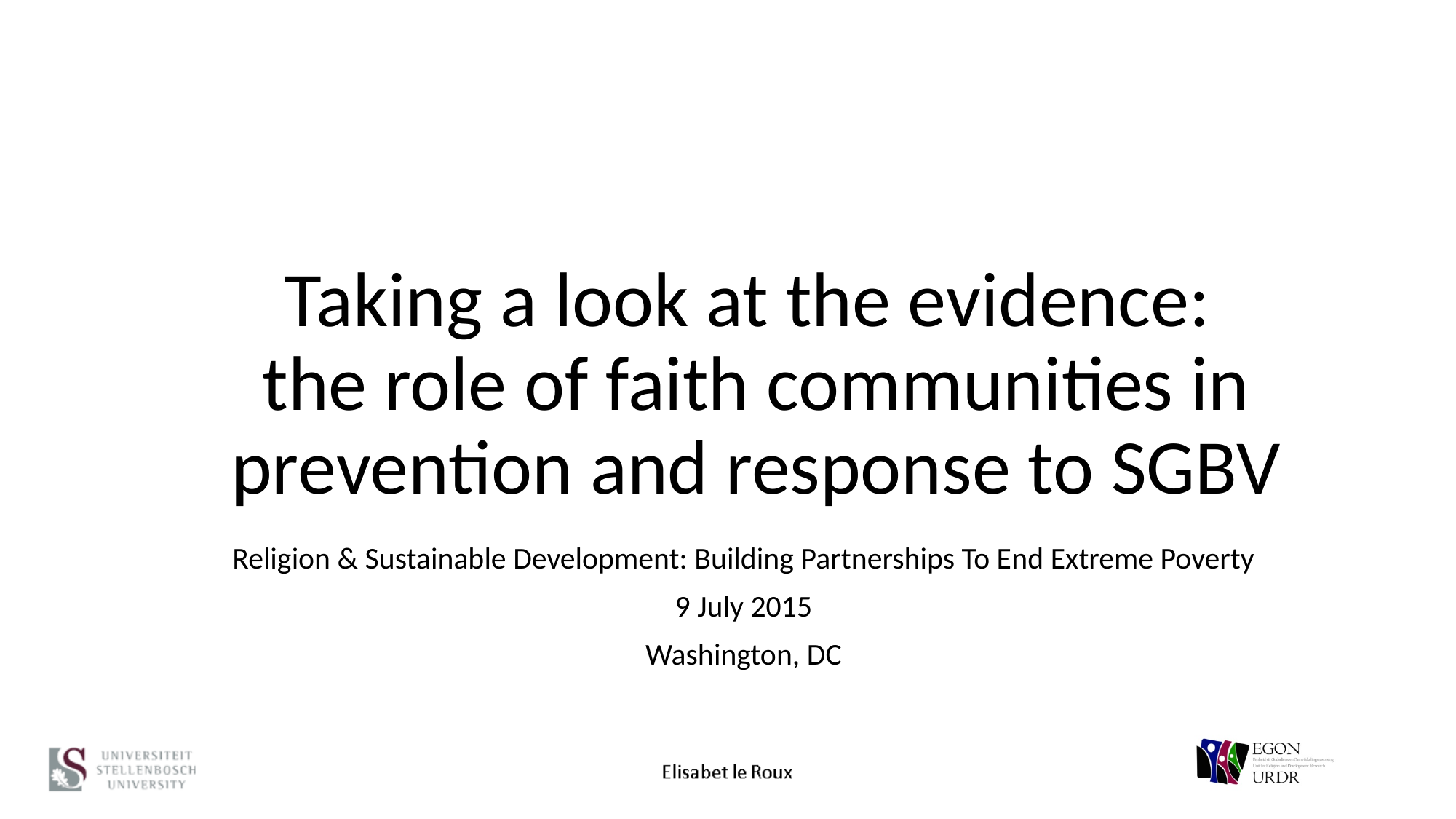

# Taking a look at the evidence: the role of faith communities in prevention and response to SGBV
Religion & Sustainable Development: Building Partnerships To End Extreme Poverty
9 July 2015
Washington, DC